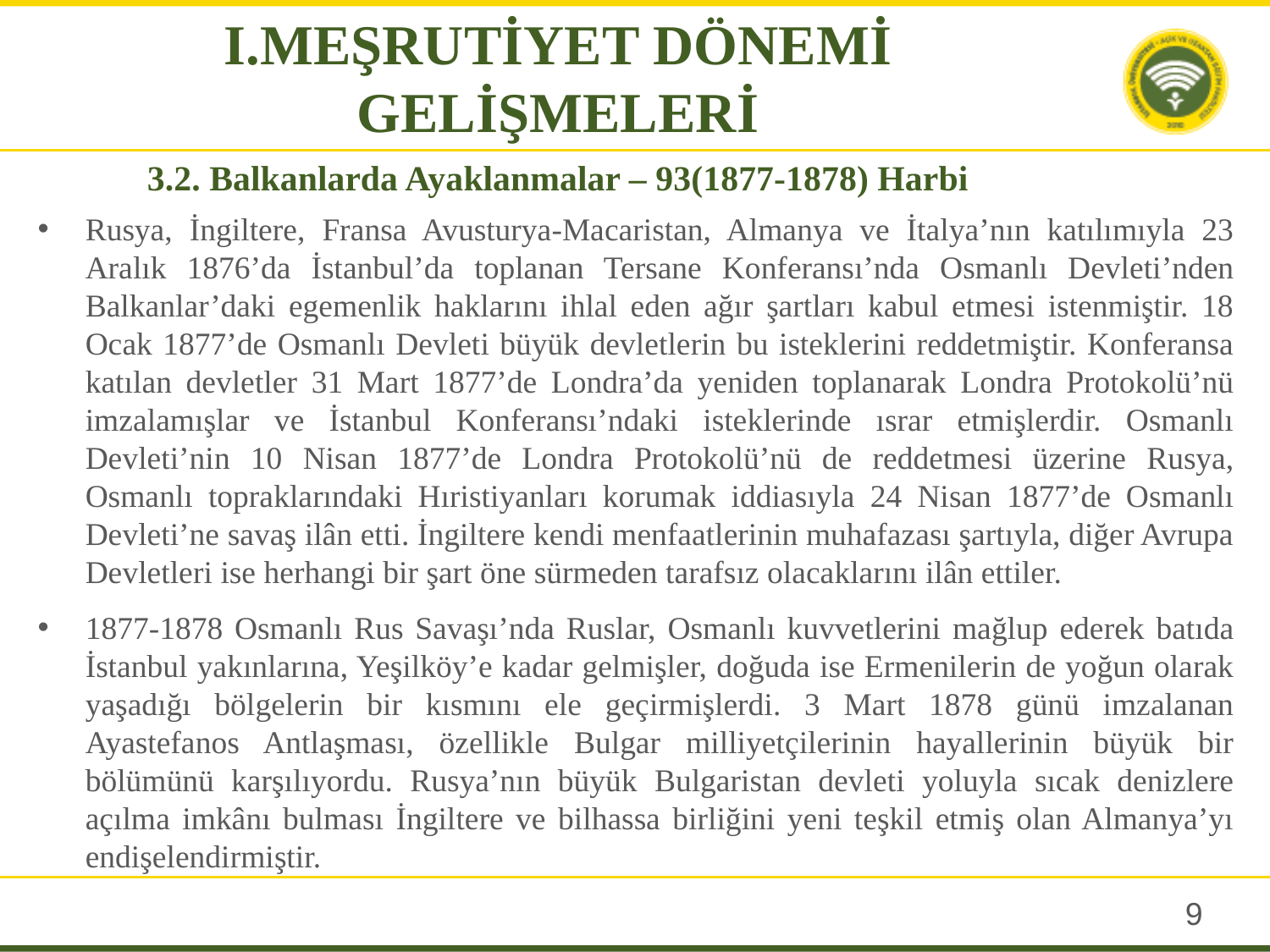

I.MEŞRUTİYET DÖNEMİ GELİŞMELERİ
# 3.2. Balkanlarda Ayaklanmalar – 93(1877-1878) Harbi
Rusya, İngiltere, Fransa Avusturya-Macaristan, Almanya ve İtalya’nın katılımıyla 23 Aralık 1876’da İstanbul’da toplanan Tersane Konferansı’nda Osmanlı Devleti’nden Balkanlar’daki egemenlik haklarını ihlal eden ağır şartları kabul etmesi istenmiştir. 18 Ocak 1877’de Osmanlı Devleti büyük devletlerin bu isteklerini reddetmiştir. Konferansa katılan devletler 31 Mart 1877’de Londra’da yeniden toplanarak Londra Protokolü’nü imzalamışlar ve İstanbul Konferansı’ndaki isteklerinde ısrar etmişlerdir. Osmanlı Devleti’nin 10 Nisan 1877’de Londra Protokolü’nü de reddetmesi üzerine Rusya, Osmanlı topraklarındaki Hıristiyanları korumak iddiasıyla 24 Nisan 1877’de Osmanlı Devleti’ne savaş ilân etti. İngiltere kendi menfaatlerinin muhafazası şartıyla, diğer Avrupa Devletleri ise herhangi bir şart öne sürmeden tarafsız olacaklarını ilân ettiler.
1877-1878 Osmanlı Rus Savaşı’nda Ruslar, Osmanlı kuvvetlerini mağlup ederek batıda İstanbul yakınlarına, Yeşilköy’e kadar gelmişler, doğuda ise Ermenilerin de yoğun olarak yaşadığı bölgelerin bir kısmını ele geçirmişlerdi. 3 Mart 1878 günü imzalanan Ayastefanos Antlaşması, özellikle Bulgar milliyetçilerinin hayallerinin büyük bir bölümünü karşılıyordu. Rusya’nın büyük Bulgaristan devleti yoluyla sıcak denizlere açılma imkânı bulması İngiltere ve bilhassa birliğini yeni teşkil etmiş olan Almanya’yı endişelendirmiştir.
9